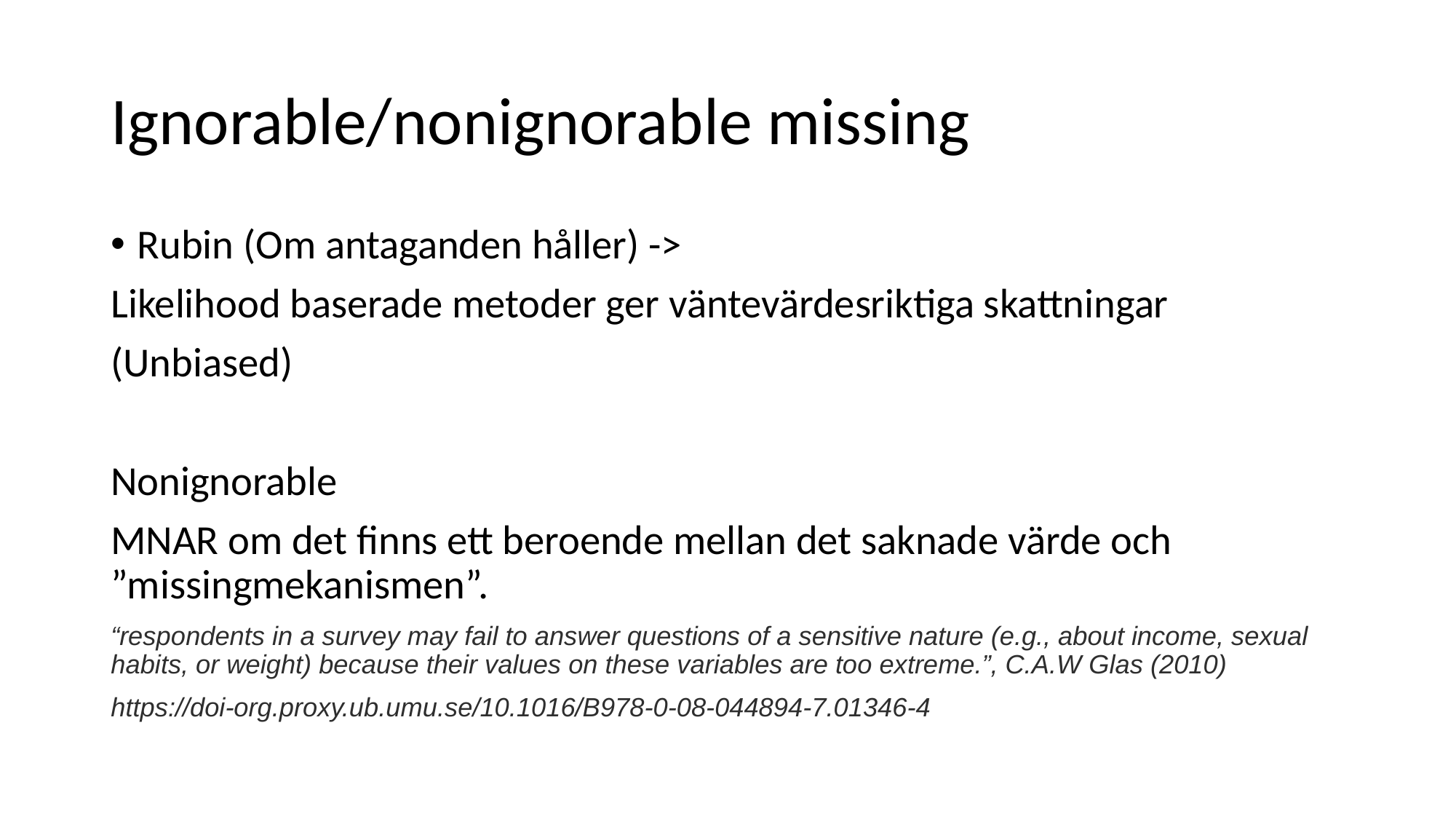

# Ignorable/nonignorable missing
Rubin (Om antaganden håller) ->
Likelihood baserade metoder ger väntevärdesriktiga skattningar
(Unbiased)

Nonignorable
MNAR om det finns ett beroende mellan det saknade värde och ”missingmekanismen”.
“respondents in a survey may fail to answer questions of a sensitive nature (e.g., about income, sexual habits, or weight) because their values on these variables are too extreme.”, C.A.W Glas (2010)
https://doi-org.proxy.ub.umu.se/10.1016/B978-0-08-044894-7.01346-4